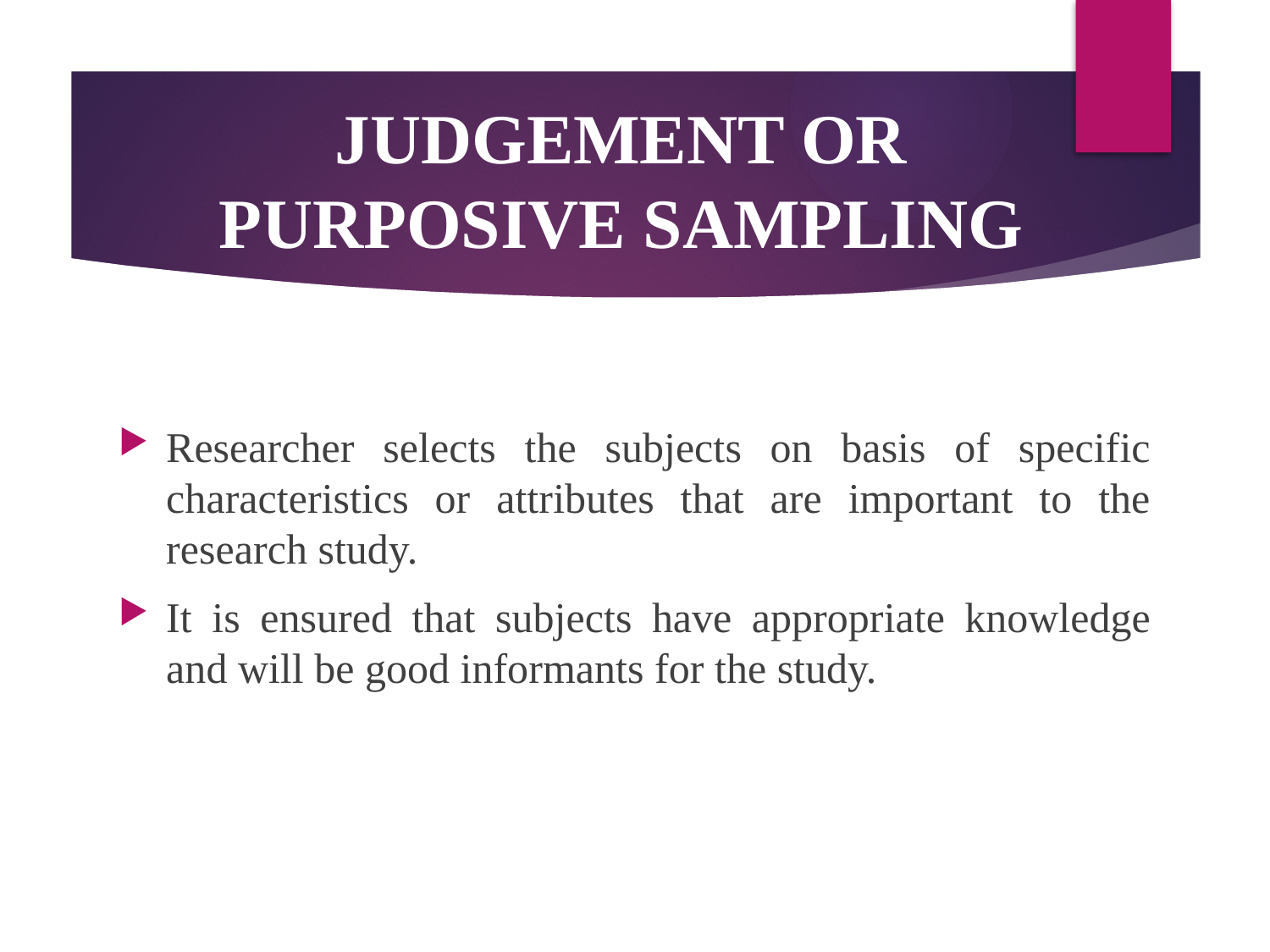

# JUDGEMENT OR PURPOSIVE SAMPLING

Researcher selects the subjects on basis of specific characteristics or attributes that are important to the research study.
It is ensured that subjects have appropriate knowledge and will be good informants for the study.